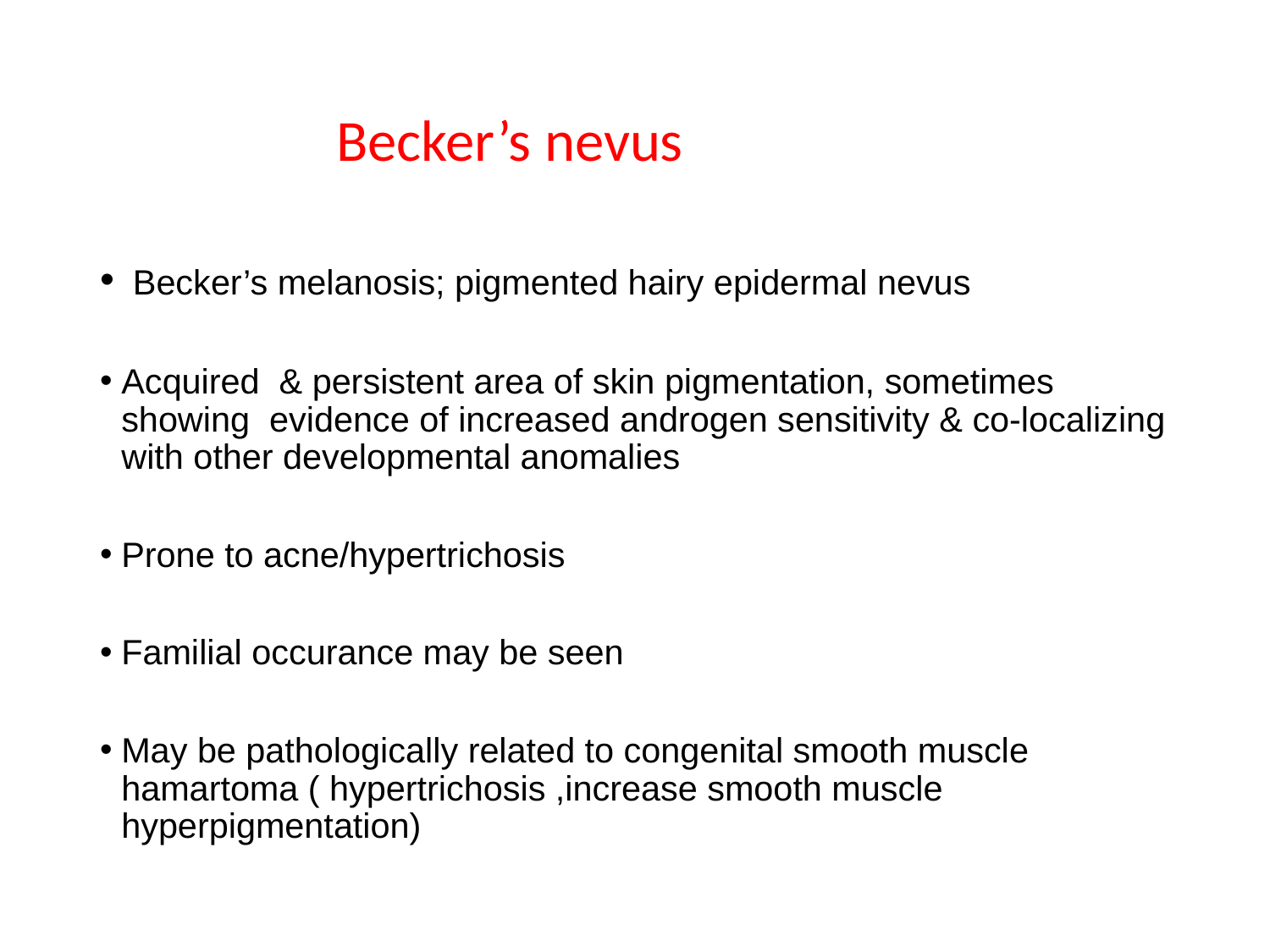

# Becker’s nevus
 Becker’s melanosis; pigmented hairy epidermal nevus

Acquired  & persistent area of skin pigmentation, sometimes showing  evidence of increased androgen sensitivity & co-localizing with other developmental anomalies

Prone to acne/hypertrichosis

Familial occurance may be seen

May be pathologically related to congenital smooth muscle hamartoma ( hypertrichosis ,increase smooth muscle  hyperpigmentation)